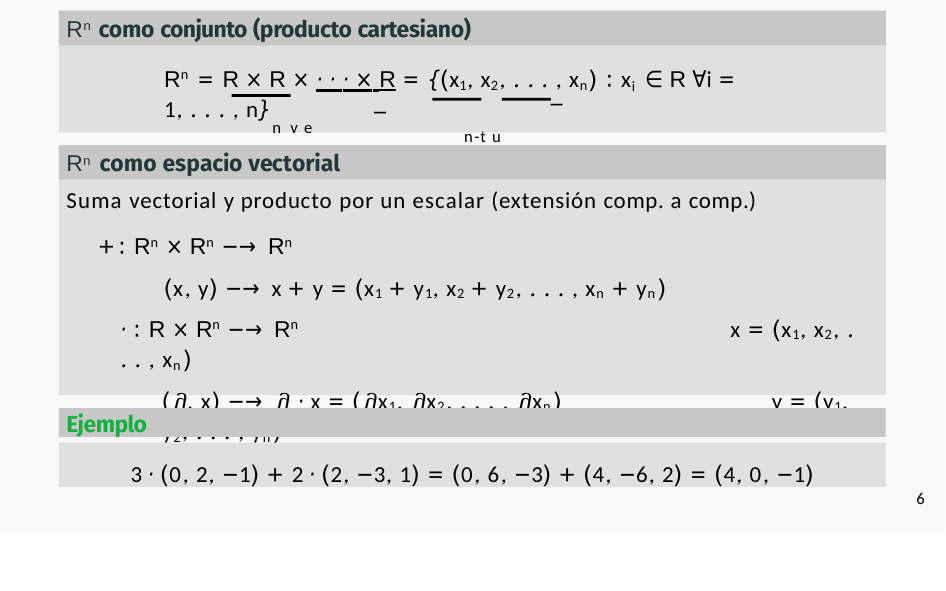

# Rn como conjunto (producto cartesiano)

Rn = R × R × · · · × R = {(x1, x2, . . . , xn) : xi ∈ R ∀i = 1, . . . , n}
 	_
_
n  v e ces
n-t u pla

Rn  como espacio vectorial
Suma vectorial y producto por un escalar (extensión comp. a comp.)
+: Rn  × Rn  −→ Rn
(x, y) −→ x + y = (x1  + y1, x2  + y2, . . . , xn  + yn)
· : R × Rn  −→ Rn	x = (x1, x2, . . . , xn)
(λ, x) −→ λ · x = (λx1, λx2, . . . , λxn)	y = (y1, y2, . . . , yn)

Ejemplo
3 · (0, 2, −1) + 2 · (2, −3, 1) = (0, 6, −3) + (4, −6, 2) = (4, 0, −1)
6